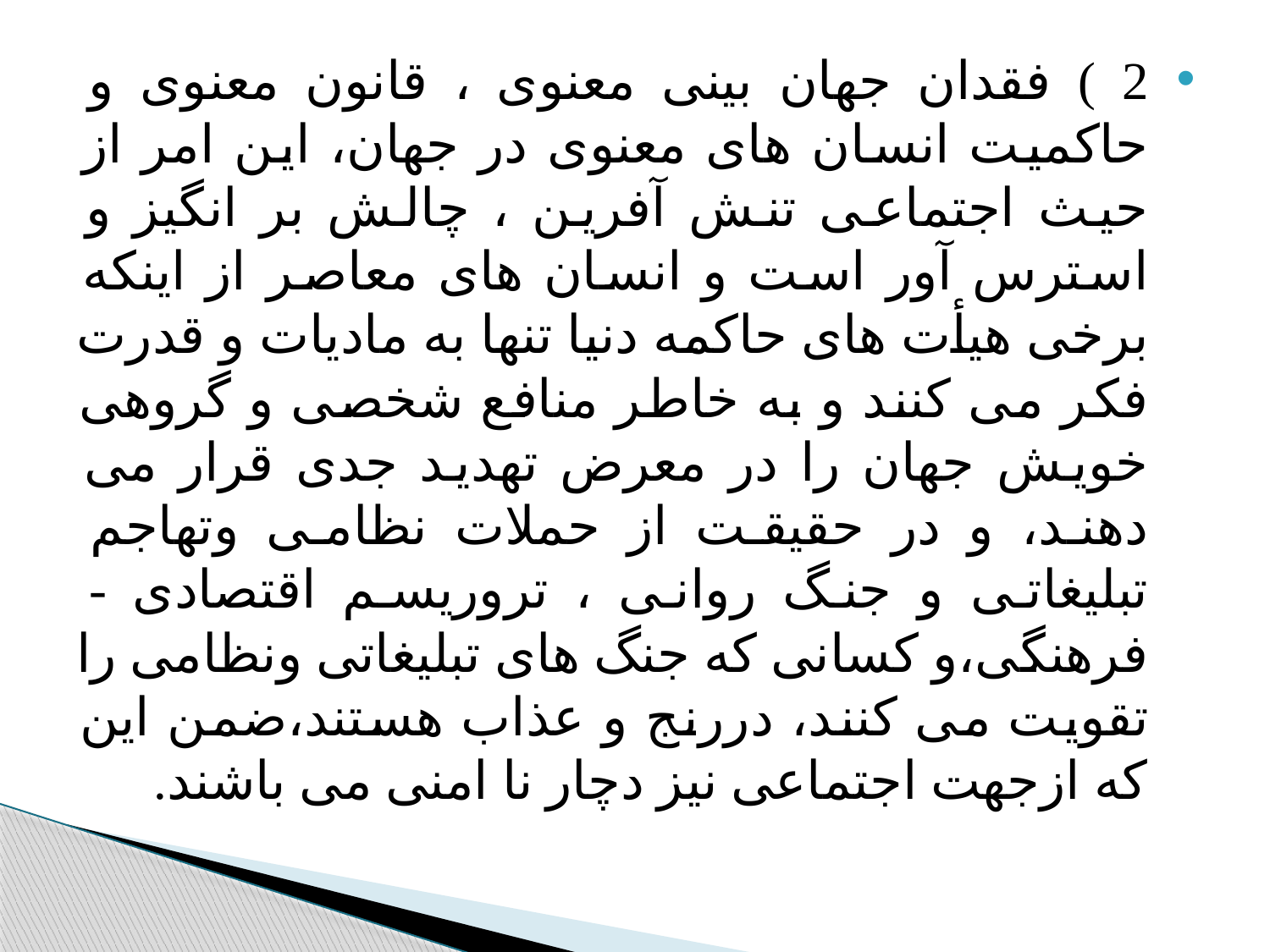

#
2 ) فقدان جهان بینی معنوی ، قانون معنوی و حاکمیت انسان های معنوی در جهان، این امر از حیث اجتماعی تنش آفرین ، چالش بر انگیز و استرس آور است و انسان های معاصر از اینکه برخی هیأت های حاکمه دنیا تنها به مادیات و قدرت فکر می کنند و به خاطر منافع شخصی و گروهی خویش جهان را در معرض تهدید جدی قرار می دهند، و در حقیقت از حملات نظامی وتهاجم تبلیغاتی و جنگ روانی ، تروریسم اقتصادی - فرهنگی،و کسانی که جنگ های تبلیغاتی ونظامی را تقویت می کنند، دررنج و عذاب هستند،ضمن این که ازجهت اجتماعی نیز دچار نا امنی می باشند.